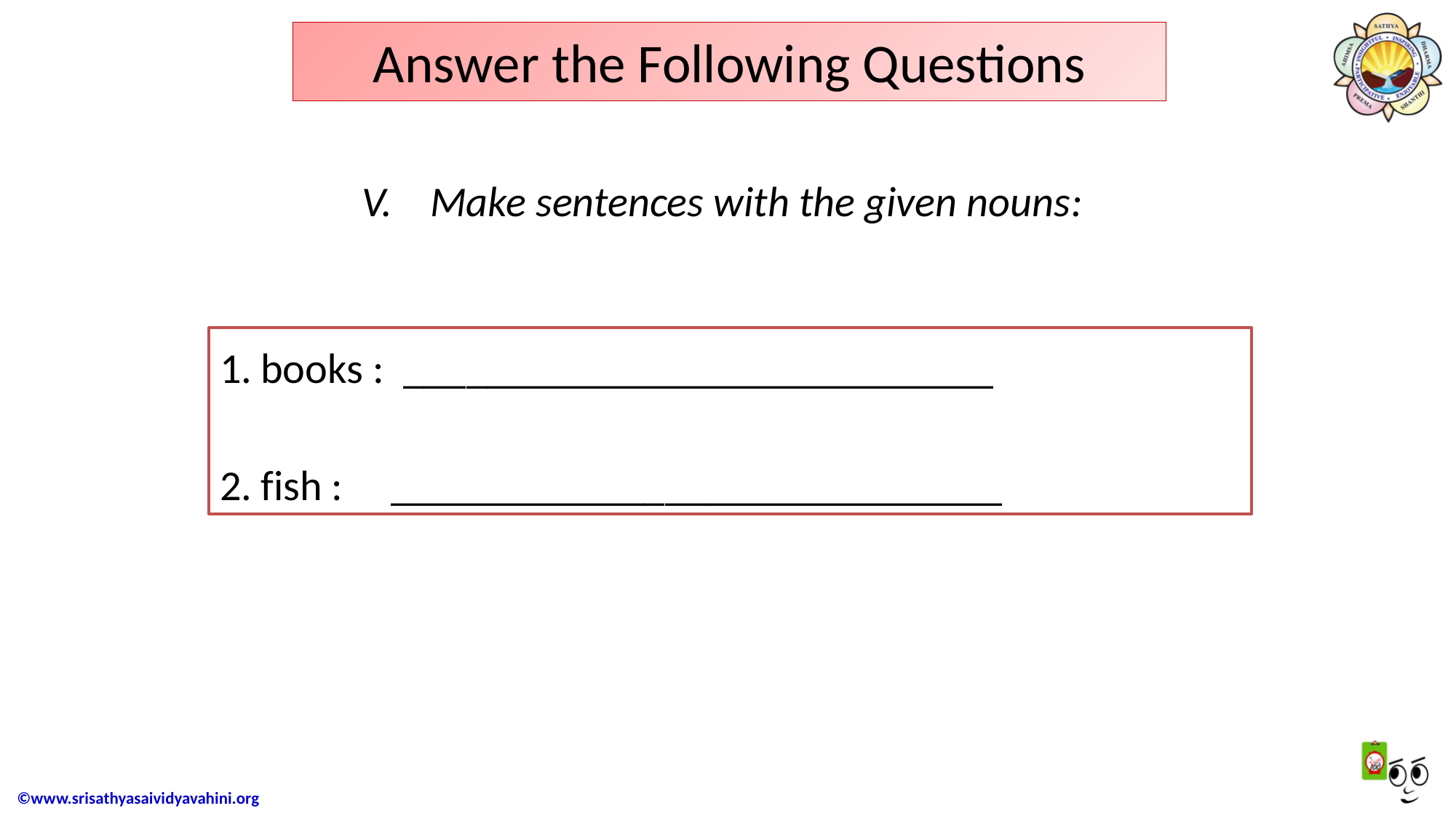

# Answer the Following Questions
Make sentences with the given nouns:
books :  ____________________________

fish :     _____________________________